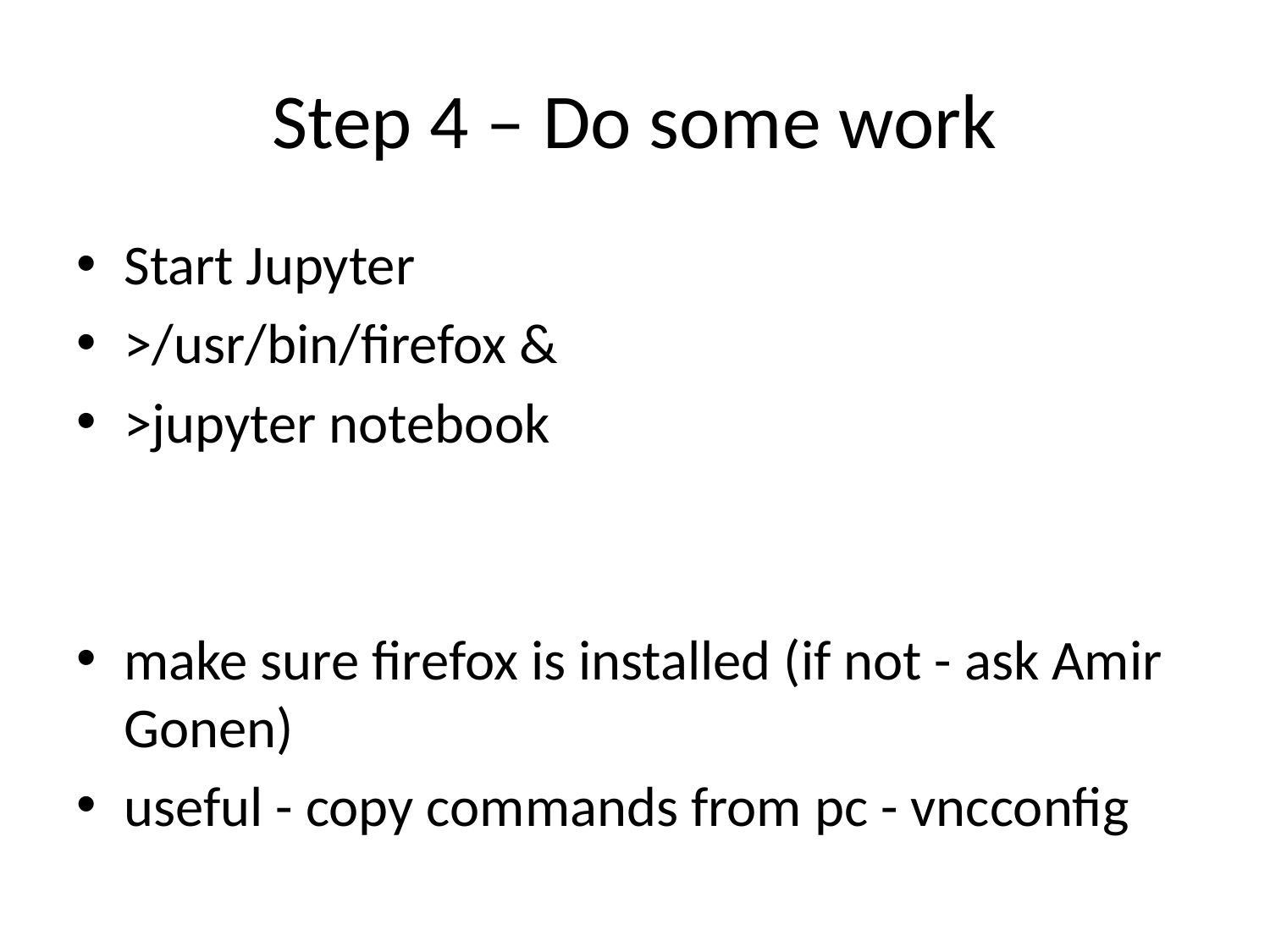

# Step 4 – Do some work
Start Jupyter
>/usr/bin/firefox &
>jupyter notebook

make sure firefox is installed (if not - ask Amir Gonen)
useful - copy commands from pc - vncconfig